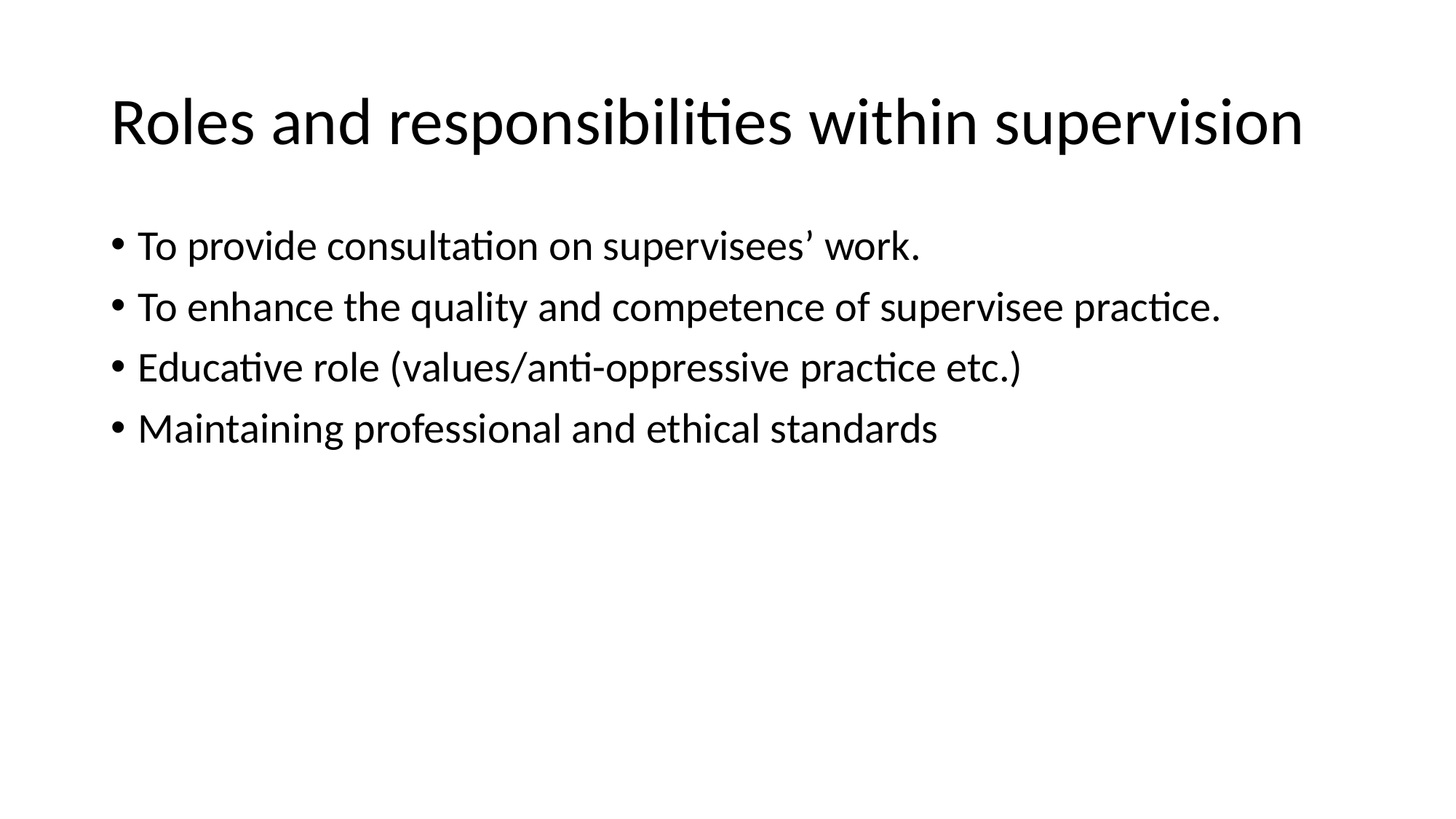

# Roles and responsibilities within supervision
To provide consultation on supervisees’ work.
To enhance the quality and competence of supervisee practice.
Educative role (values/anti-oppressive practice etc.)
Maintaining professional and ethical standards